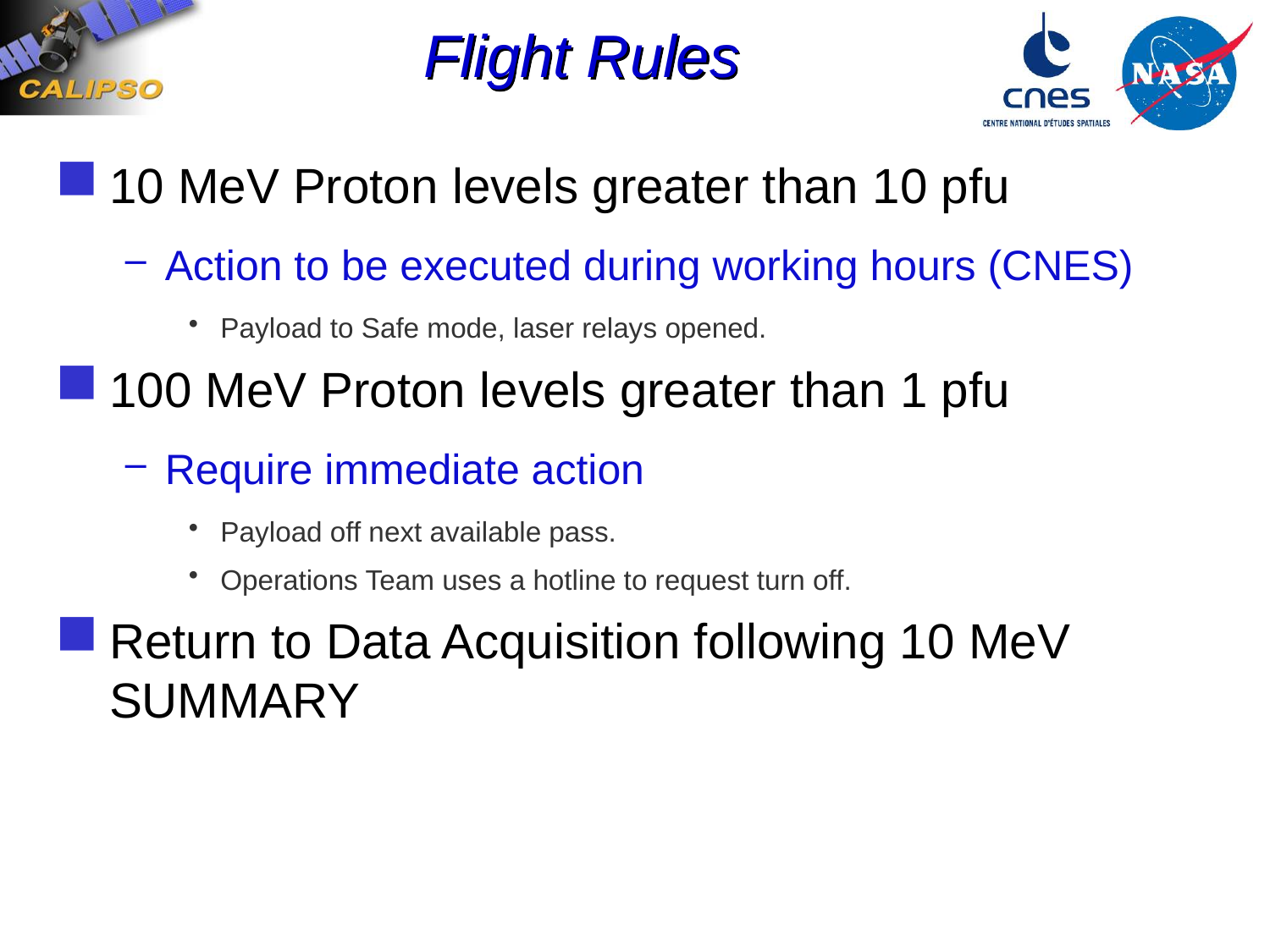

# Flight Rules
10 MeV Proton levels greater than 10 pfu
Action to be executed during working hours (CNES)
Payload to Safe mode, laser relays opened.
100 MeV Proton levels greater than 1 pfu
Require immediate action
Payload off next available pass.
Operations Team uses a hotline to request turn off.
Return to Data Acquisition following 10 MeV SUMMARY